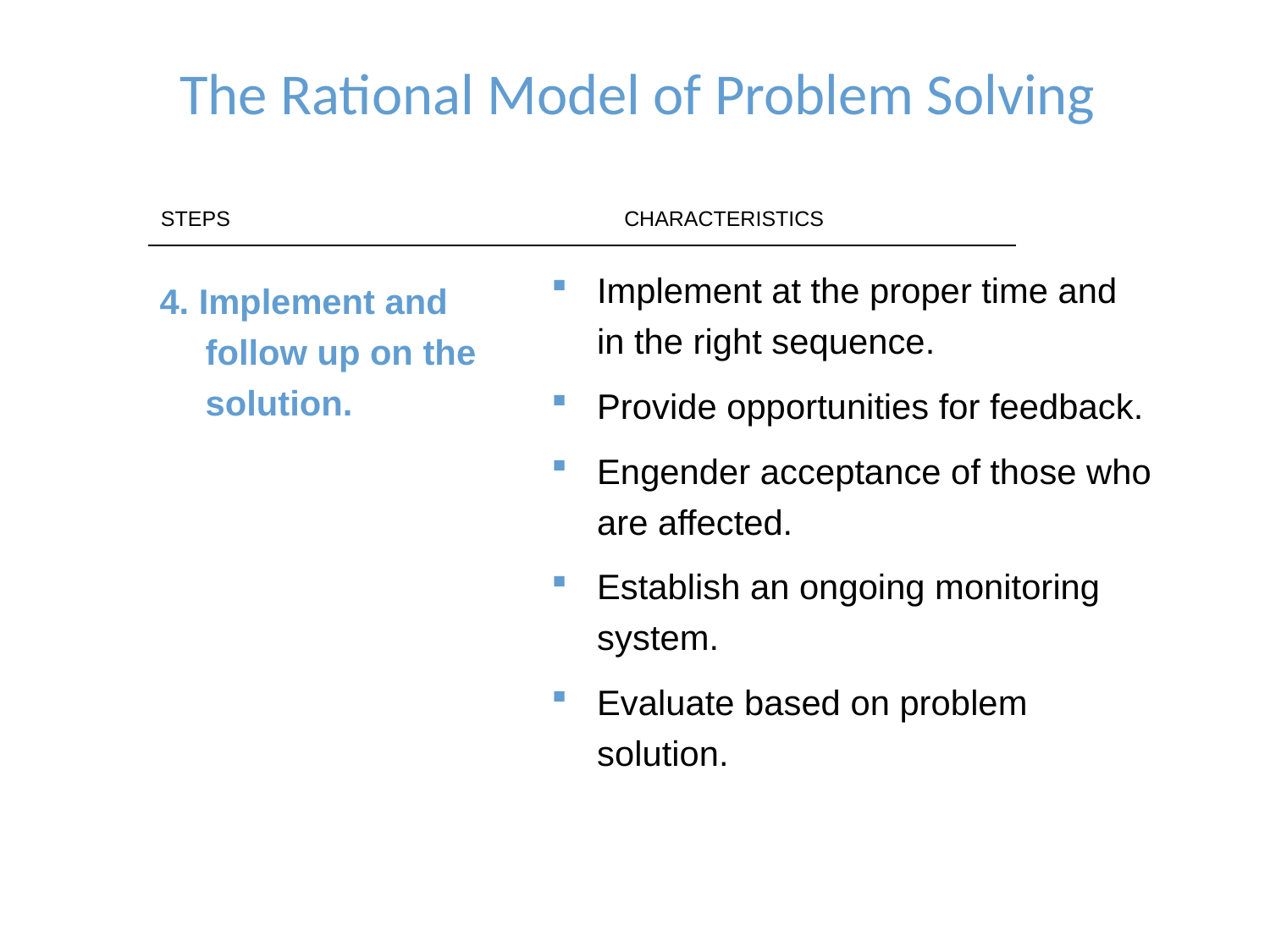

# The Rational Model of Problem Solving
| STEPS | CHARACTERISTICS |
| --- | --- |
Implement at the proper time and in the right sequence.
Provide opportunities for feedback.
Engender acceptance of those who are affected.
Establish an ongoing monitoring system.
Evaluate based on problem solution.
4. Implement and follow up on the solution.